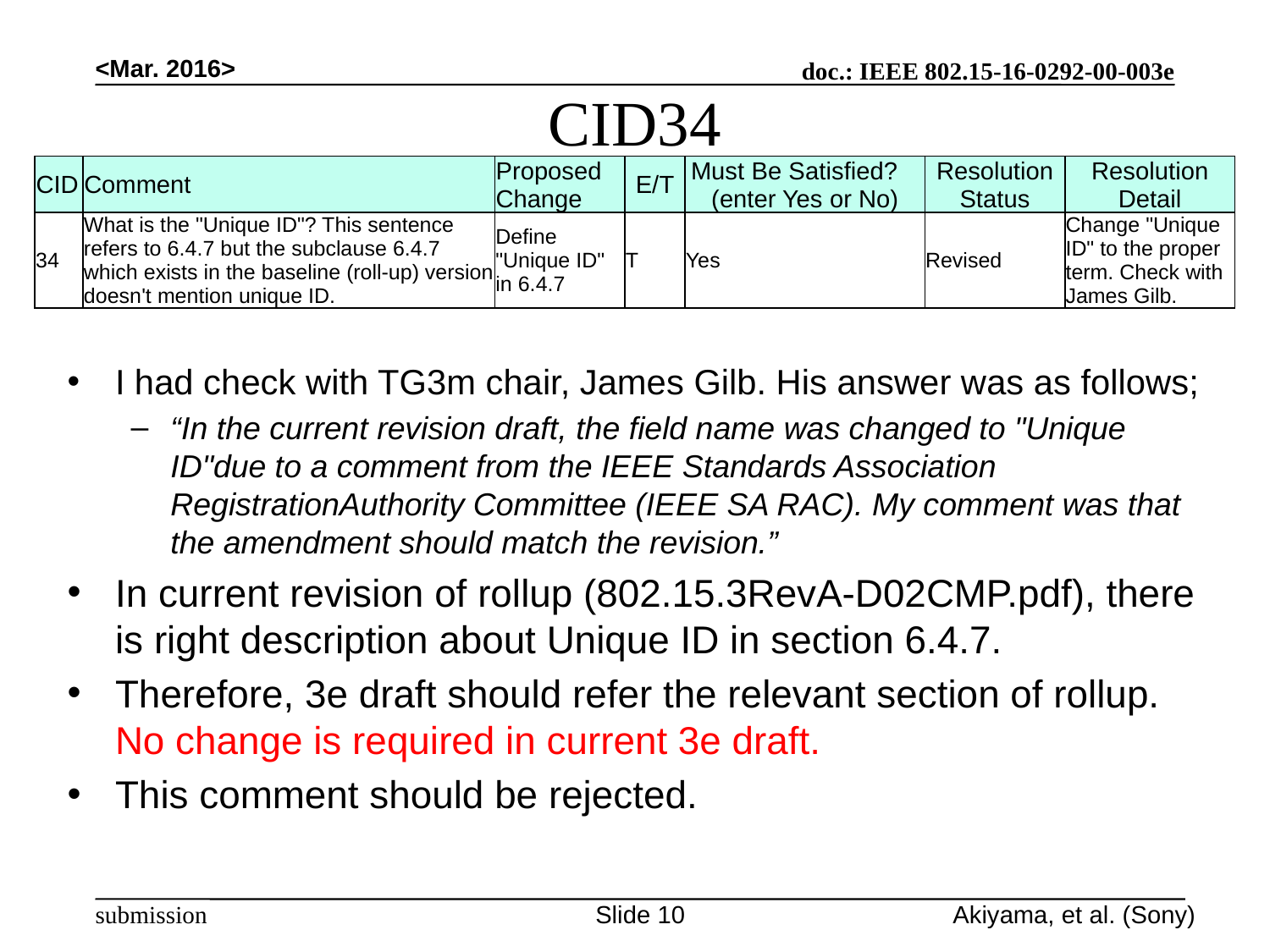

# CID34
<Mar. 2016>
| CID | Comment | Proposed Change | E/T | Must Be Satisfied? (enter Yes or No) | Resolution Status | Resolution Detail |
| --- | --- | --- | --- | --- | --- | --- |
| 34 | What is the "Unique ID"? This sentence refers to 6.4.7 but the subclause 6.4.7 which exists in the baseline (roll-up) version doesn't mention unique ID. | Define "Unique ID" in 6.4.7 | T | Yes | Revised | Change "Unique ID" to the proper term. Check with James Gilb. |
I had check with TG3m chair, James Gilb. His answer was as follows;
“In the current revision draft, the field name was changed to "Unique ID"due to a comment from the IEEE Standards Association RegistrationAuthority Committee (IEEE SA RAC). My comment was that the amendment should match the revision.”
In current revision of rollup (802.15.3RevA-D02CMP.pdf), there is right description about Unique ID in section 6.4.7.
Therefore, 3e draft should refer the relevant section of rollup.  No change is required in current 3e draft.
This comment should be rejected.
Slide 10
Akiyama, et al. (Sony)